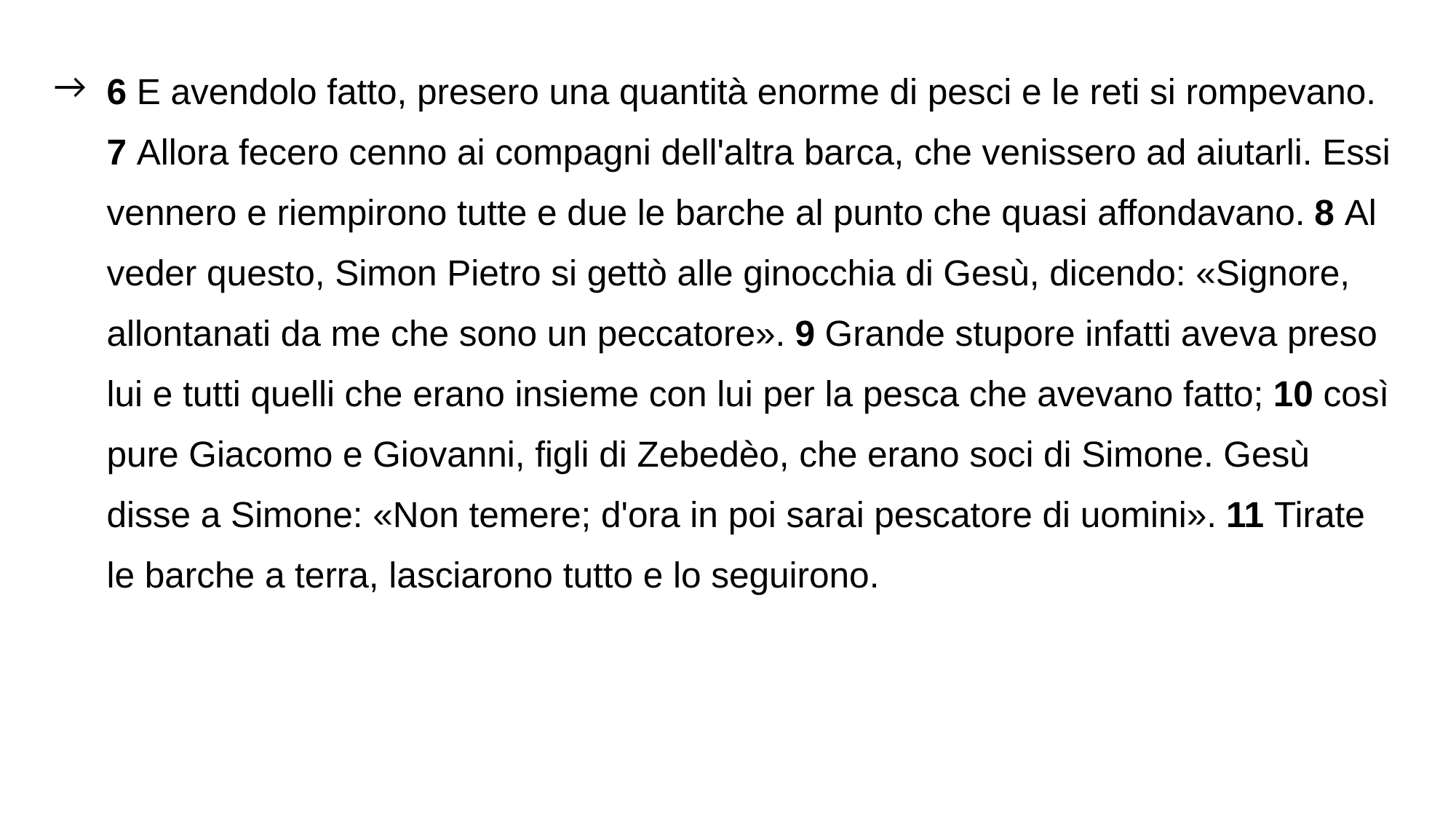

6 E avendolo fatto, presero una quantità enorme di pesci e le reti si rompevano. 7 Allora fecero cenno ai compagni dell'altra barca, che venissero ad aiutarli. Essi vennero e riempirono tutte e due le barche al punto che quasi affondavano. 8 Al veder questo, Simon Pietro si gettò alle ginocchia di Gesù, dicendo: «Signore, allontanati da me che sono un peccatore». 9 Grande stupore infatti aveva preso lui e tutti quelli che erano insieme con lui per la pesca che avevano fatto; 10 così pure Giacomo e Giovanni, figli di Zebedèo, che erano soci di Simone. Gesù disse a Simone: «Non temere; d'ora in poi sarai pescatore di uomini». 11 Tirate le barche a terra, lasciarono tutto e lo seguirono.